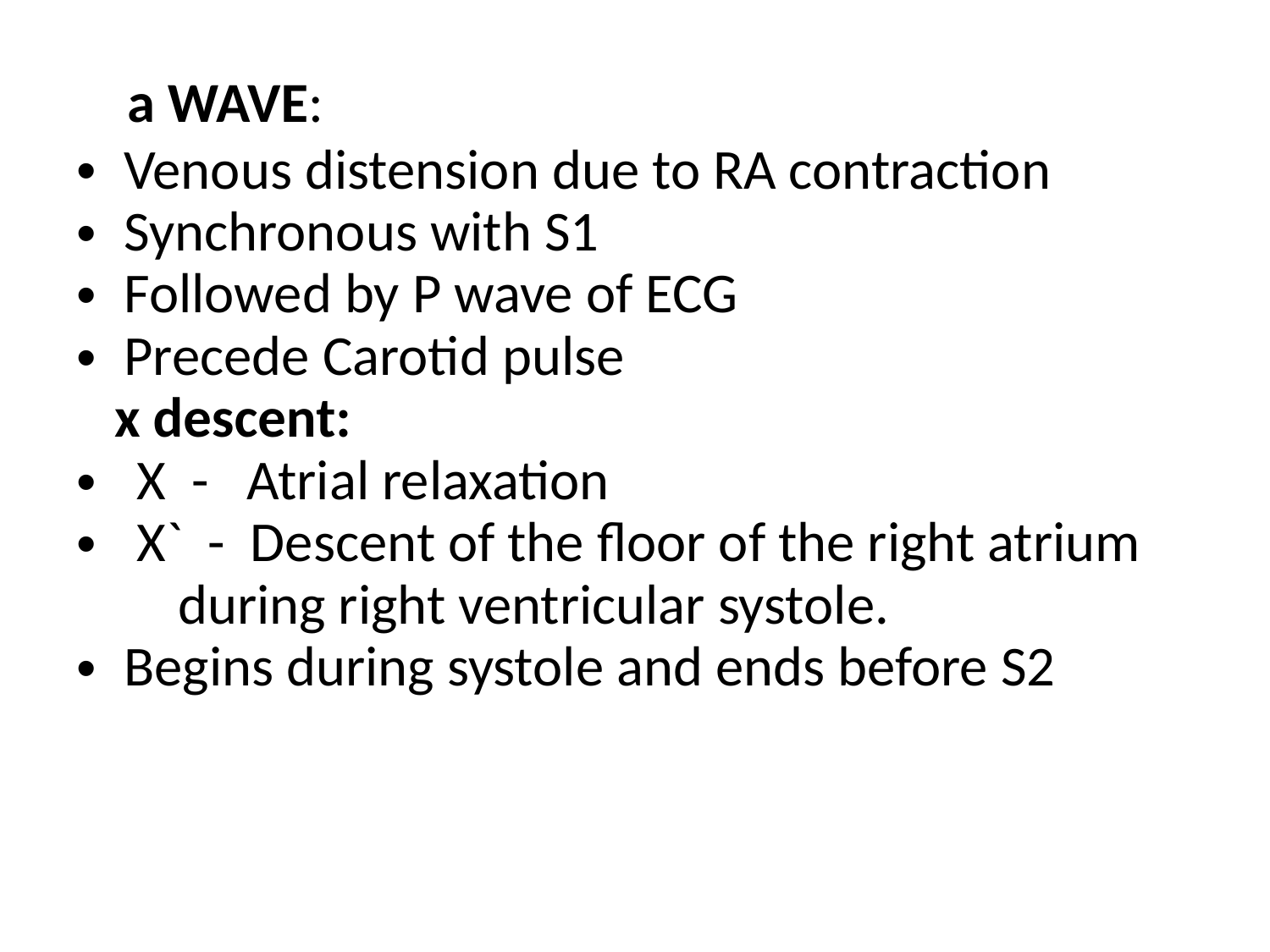

#
    a WAVE:
Venous distension due to RA contraction
Synchronous with S1
Followed by P wave of ECG
Precede Carotid pulse
   x descent:
 X  -   Atrial relaxation
 X`  -  Descent of the floor of the right atrium
        during right ventricular systole.
Begins during systole and ends before S2